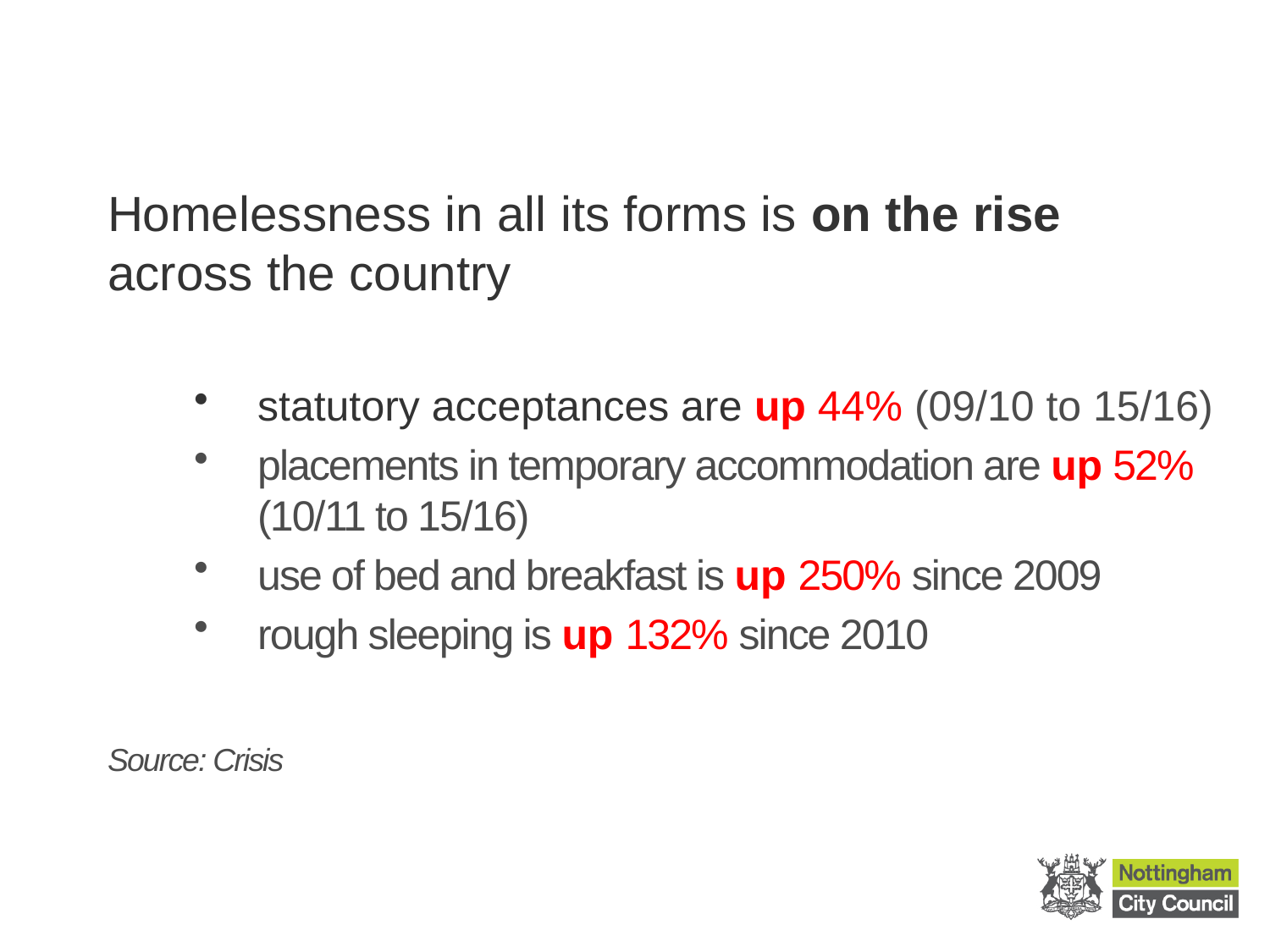

Homelessness in all its forms is on the rise across the country

statutory acceptances are up 44% (09/10 to 15/16)
placements in temporary accommodation are up 52% (10/11 to 15/16)
use of bed and breakfast is up 250% since 2009
rough sleeping is up 132% since 2010

Source: Crisis